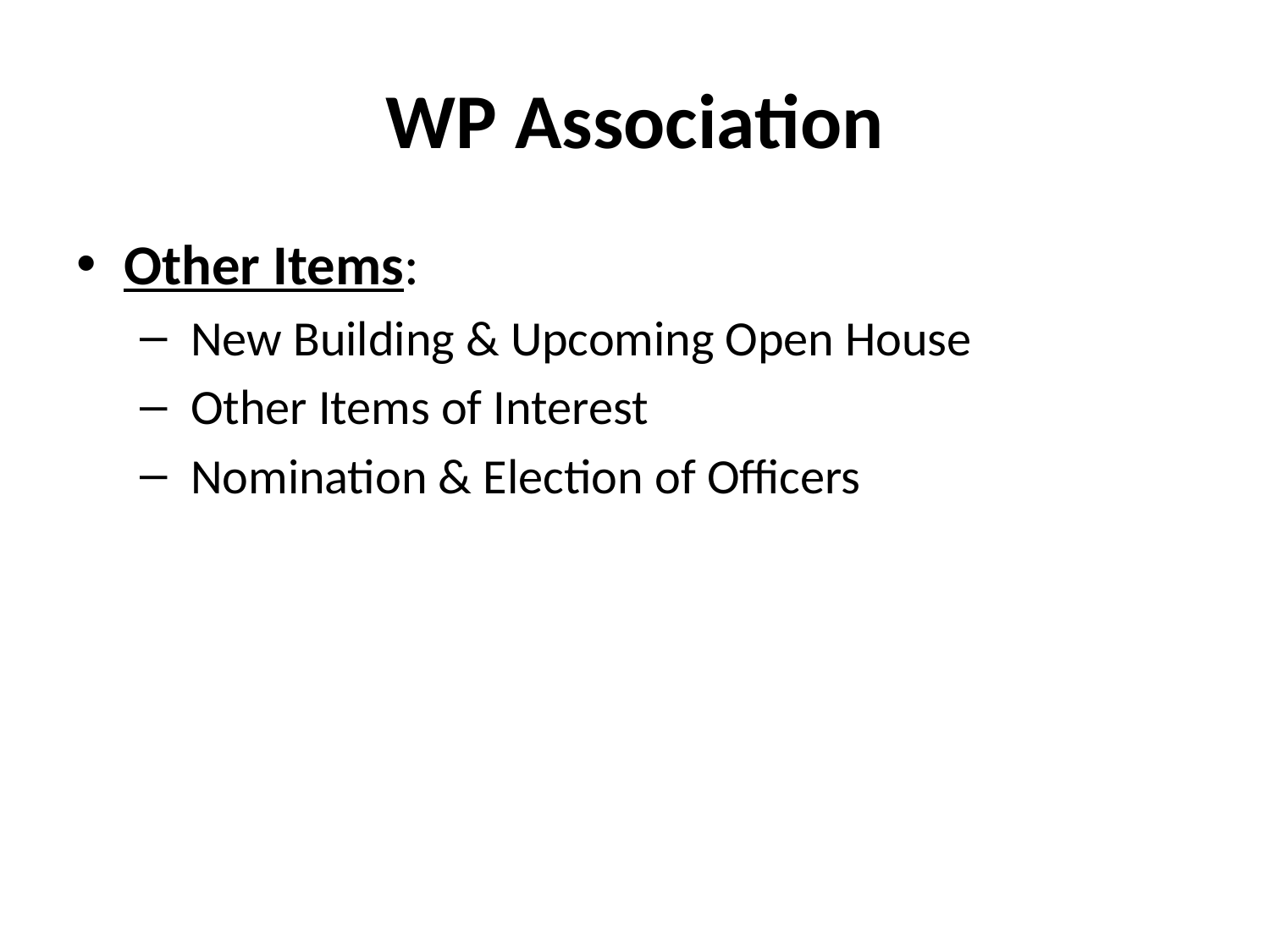

# WP Association
Other Items:
 New Building & Upcoming Open House
 Other Items of Interest
 Nomination & Election of Officers